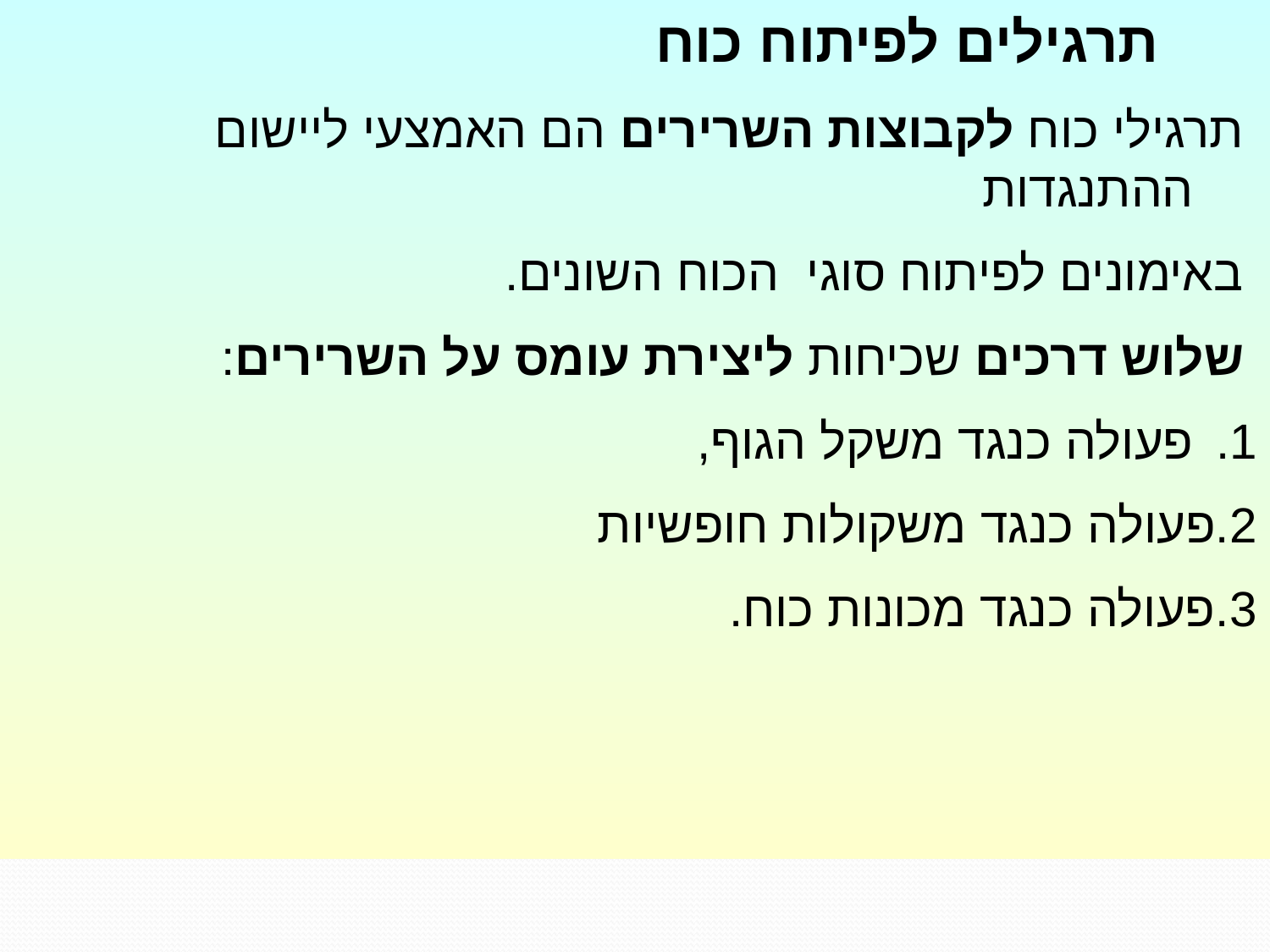

תרגילים לפיתוח כוח
 תרגילי כוח לקבוצות השרירים הם האמצעי ליישום ההתנגדות
 באימונים לפיתוח סוגי  הכוח השונים.
 שלוש דרכים שכיחות ליצירת עומס על השרירים:
פעולה כנגד משקל הגוף,
2.פעולה כנגד משקולות חופשיות
3.פעולה כנגד מכונות כוח.